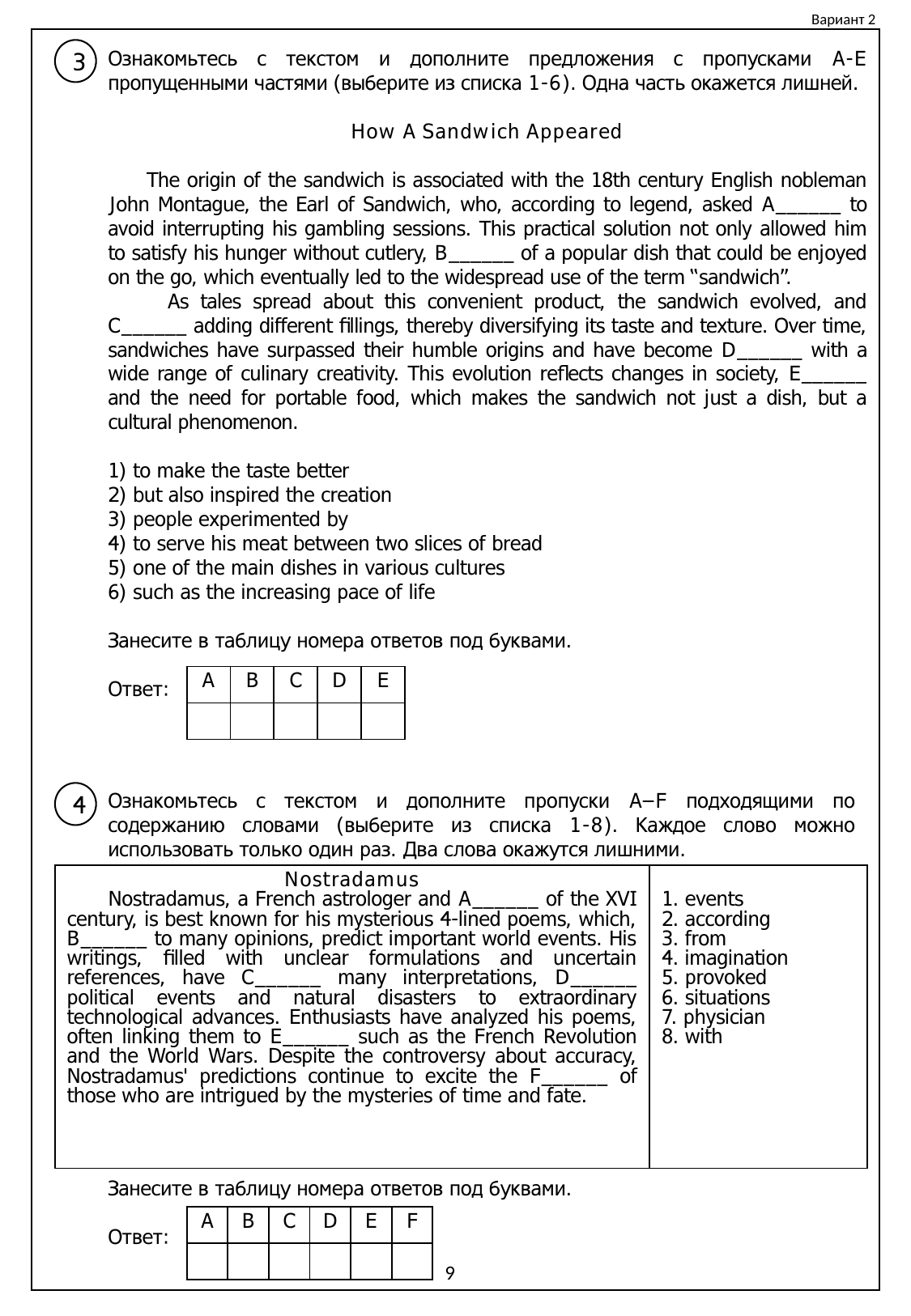

Вариант 2

3
Ознакомьтесь с текстом и дополните предложения с пропусками A-E пропущенными частями (выберите из списка 1-6). Одна часть окажется лишней.

How A Sandwich Appeared

     The origin of the sandwich is associated with the 18th century English nobleman John Montague, the Earl of Sandwich, who, according to legend, asked A______ to avoid interrupting his gambling sessions. This practical solution not only allowed him to satisfy his hunger without cutlery, B______ of a popular dish that could be enjoyed on the go, which eventually led to the widespread use of the term “sandwich”.
     As tales spread about this convenient product, the sandwich evolved, and C______ adding different fillings, thereby diversifying its taste and texture. Over time, sandwiches have surpassed their humble origins and have become D______ with a wide range of culinary creativity. This evolution reflects changes in society, E______ and the need for portable food, which makes the sandwich not just a dish, but a cultural phenomenon.

1) to make the taste better
2) but also inspired the creation
3) people experimented by
4) to serve his meat between two slices of bread
5) one of the main dishes in various cultures
6) such as the increasing pace of life

Занесите в таблицу номера ответов под буквами.

Ответ:

| A | B | C | D | E |
| --- | --- | --- | --- | --- |
|  |  |  |  |  |
Ознакомьтесь с текстом и дополните пропуски A–F подходящими по содержанию словами (выберите из списка 1-8). Каждое слово можно использовать только один раз. Два слова окажутся лишними.

Занесите в таблицу номера ответов под буквами.

Ответ:
4
| Nostradamus Nostradamus, a French astrologer and A\_\_\_\_\_\_ of the XVI century, is best known for his mysterious 4-lined poems, which, B\_\_\_\_\_\_ to many opinions, predict important world events. His writings, filled with unclear formulations and uncertain references, have C\_\_\_\_\_\_ many interpretations, D\_\_\_\_\_\_ political events and natural disasters to extraordinary technological advances. Enthusiasts have analyzed his poems, often linking them to E\_\_\_\_\_\_ such as the French Revolution and the World Wars. Despite the controversy about accuracy, Nostradamus' predictions continue to excite the F\_\_\_\_\_\_ of those who are intrigued by the mysteries of time and fate. | 1. events 2. according 3. from 4. imagination 5. provoked 6. situations 7. physician 8. with |
| --- | --- |
| A | B | C | D | E | F |
| --- | --- | --- | --- | --- | --- |
|  |  |  |  |  |  |
9